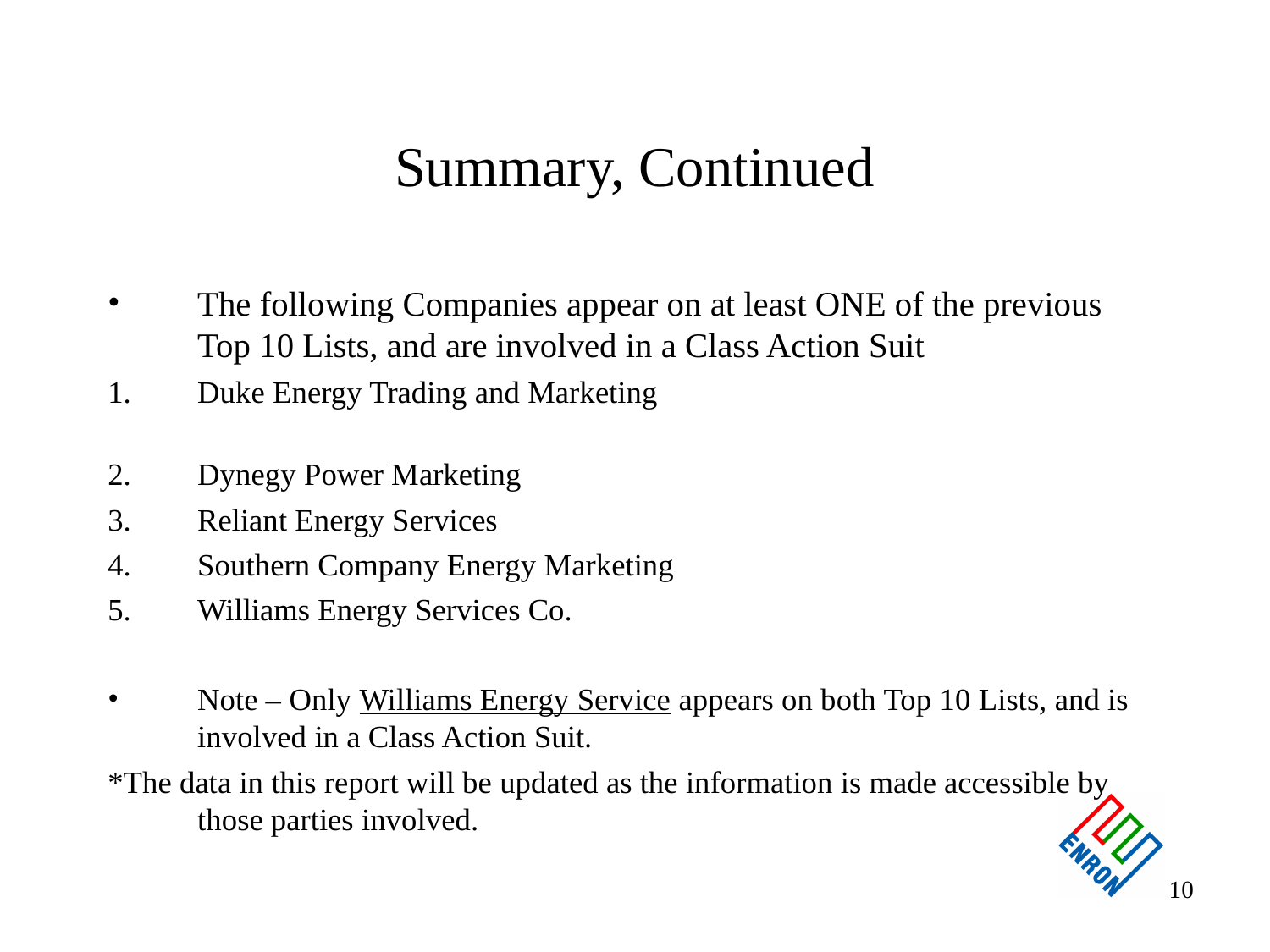

# Summary, Continued
The following Companies appear on at least ONE of the previous Top 10 Lists, and are involved in a Class Action Suit
Duke Energy Trading and Marketing
Dynegy Power Marketing
Reliant Energy Services
Southern Company Energy Marketing
Williams Energy Services Co.

Note – Only Williams Energy Service appears on both Top 10 Lists, and is involved in a Class Action Suit.
*The data in this report will be updated as the information is made accessible by those parties involved.
10